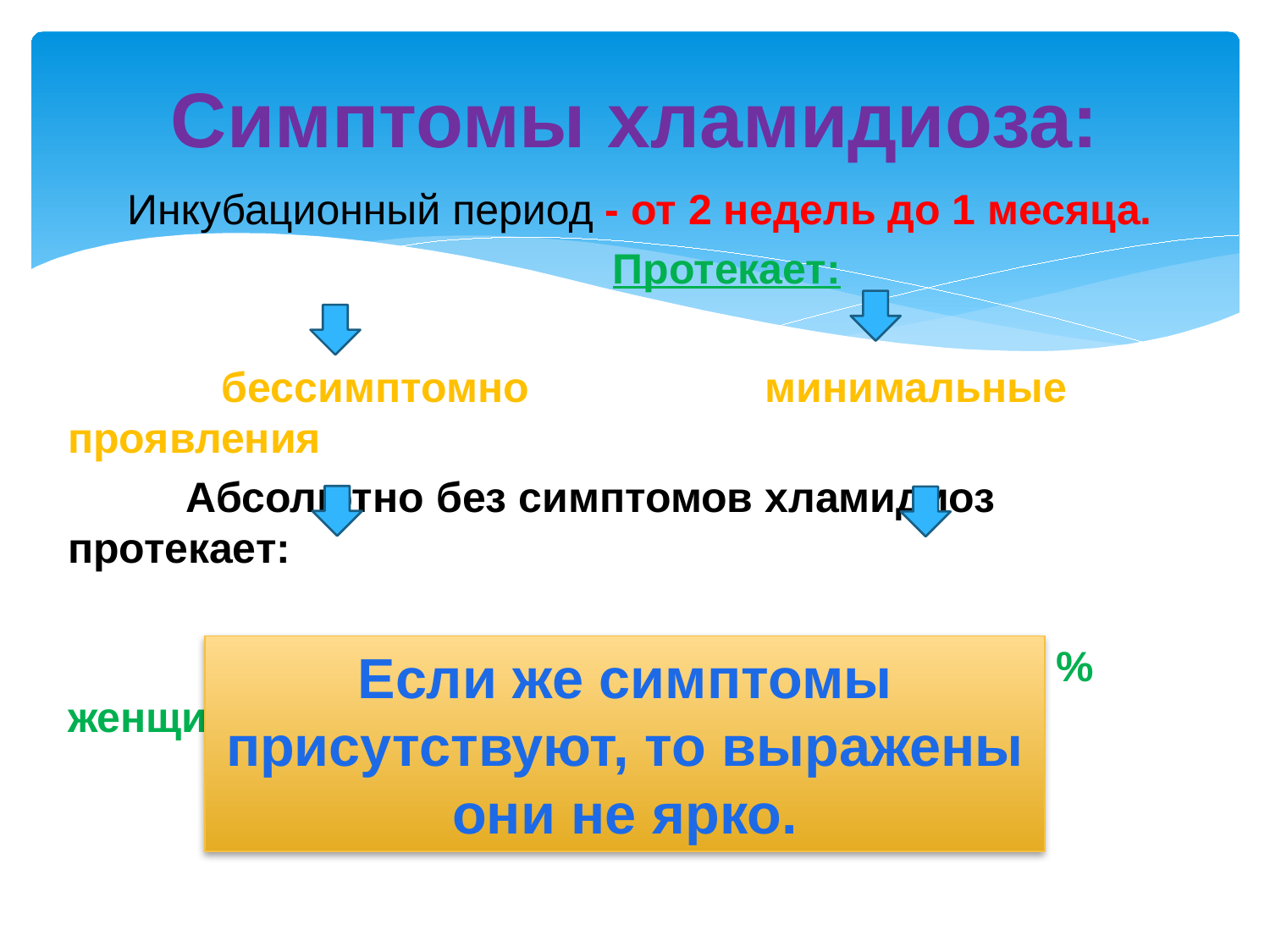

# Симптомы хламидиоза:
Инкубационный период - от 2 недель до 1 месяца.
                                              Протекает:

             бессимптомно                    минимальные проявления
          Абсолютно без симптомов хламидиоз протекает:

            у 46 % мужчин                                     у  67 % женщин.

Если же симптомы присутствуют, то выражены они не ярко.